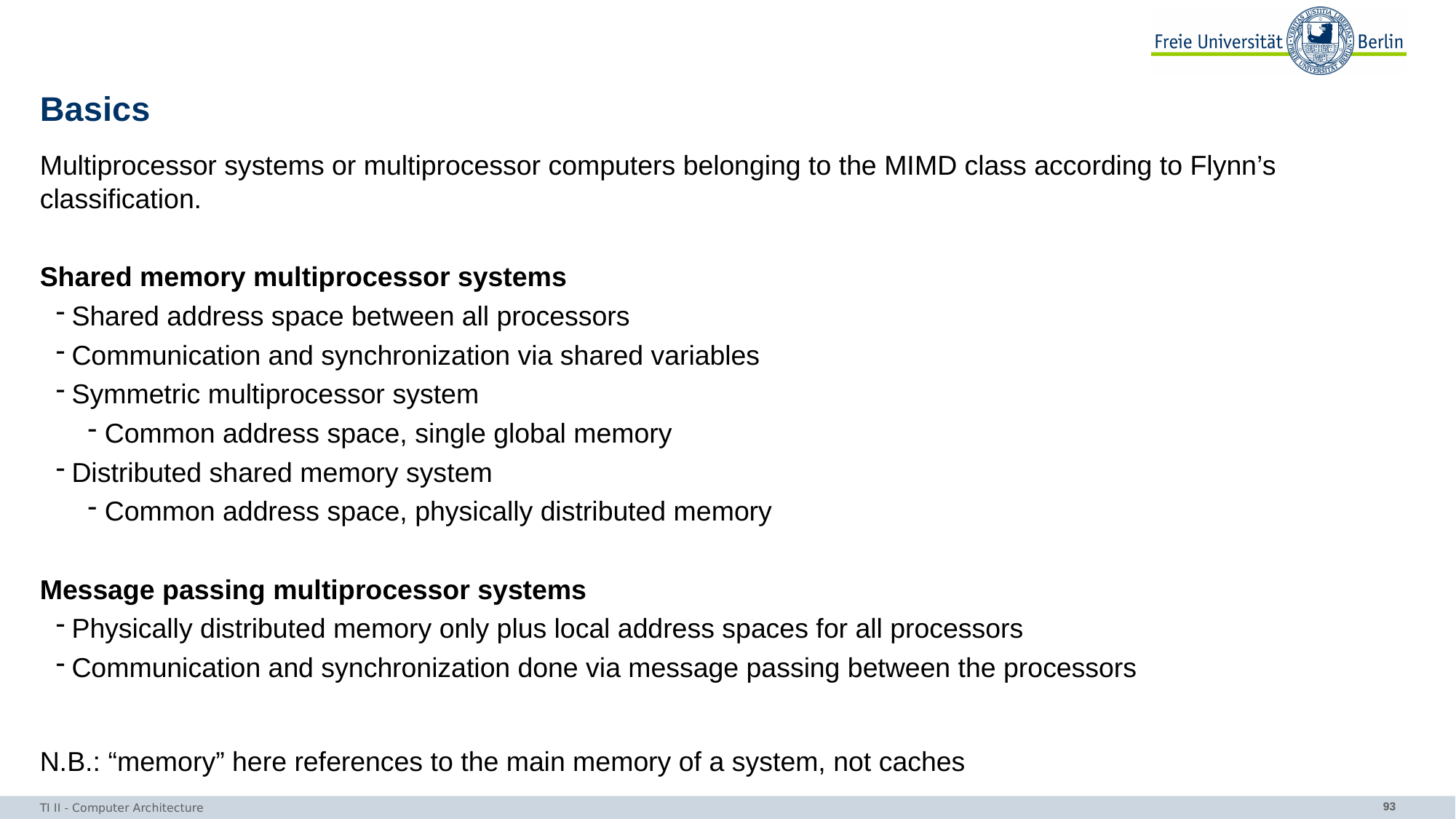

# Basics
Multiprocessor systems or multiprocessor computers belonging to the MIMD class according to Flynn’s classification.

Shared memory multiprocessor systems
Shared address space between all processors
Communication and synchronization via shared variables
Symmetric multiprocessor system
Common address space, single global memory
Distributed shared memory system
Common address space, physically distributed memory

Message passing multiprocessor systems
Physically distributed memory only plus local address spaces for all processors
Communication and synchronization done via message passing between the processors

N.B.: “memory” here references to the main memory of a system, not caches
TI II - Computer Architecture